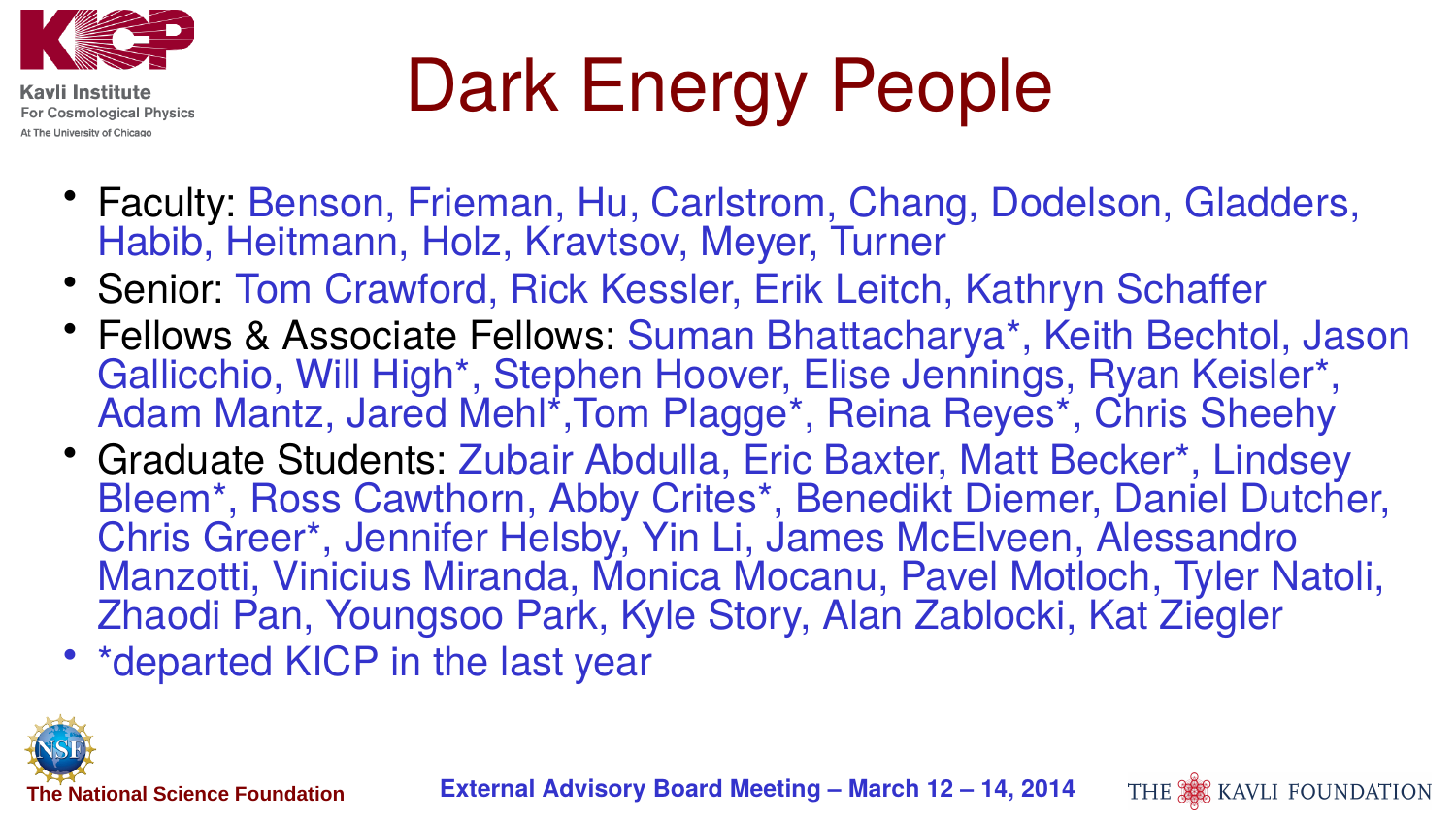

# Dark Energy People
Faculty: Benson, Frieman, Hu, Carlstrom, Chang, Dodelson, Gladders, Habib, Heitmann, Holz, Kravtsov, Meyer, Turner
Senior: Tom Crawford, Rick Kessler, Erik Leitch, Kathryn Schaffer
Fellows & Associate Fellows: Suman Bhattacharya*, Keith Bechtol, Jason Gallicchio, Will High*, Stephen Hoover, Elise Jennings, Ryan Keisler*, Adam Mantz, Jared Mehl*,Tom Plagge*, Reina Reyes*, Chris Sheehy
Graduate Students: Zubair Abdulla, Eric Baxter, Matt Becker*, Lindsey Bleem*, Ross Cawthorn, Abby Crites*, Benedikt Diemer, Daniel Dutcher, Chris Greer*, Jennifer Helsby, Yin Li, James McElveen, Alessandro Manzotti, Vinicius Miranda, Monica Mocanu, Pavel Motloch, Tyler Natoli, Zhaodi Pan, Youngsoo Park, Kyle Story, Alan Zablocki, Kat Ziegler
*departed KICP in the last year

External Advisory Board Meeting – March 12 – 14, 2014